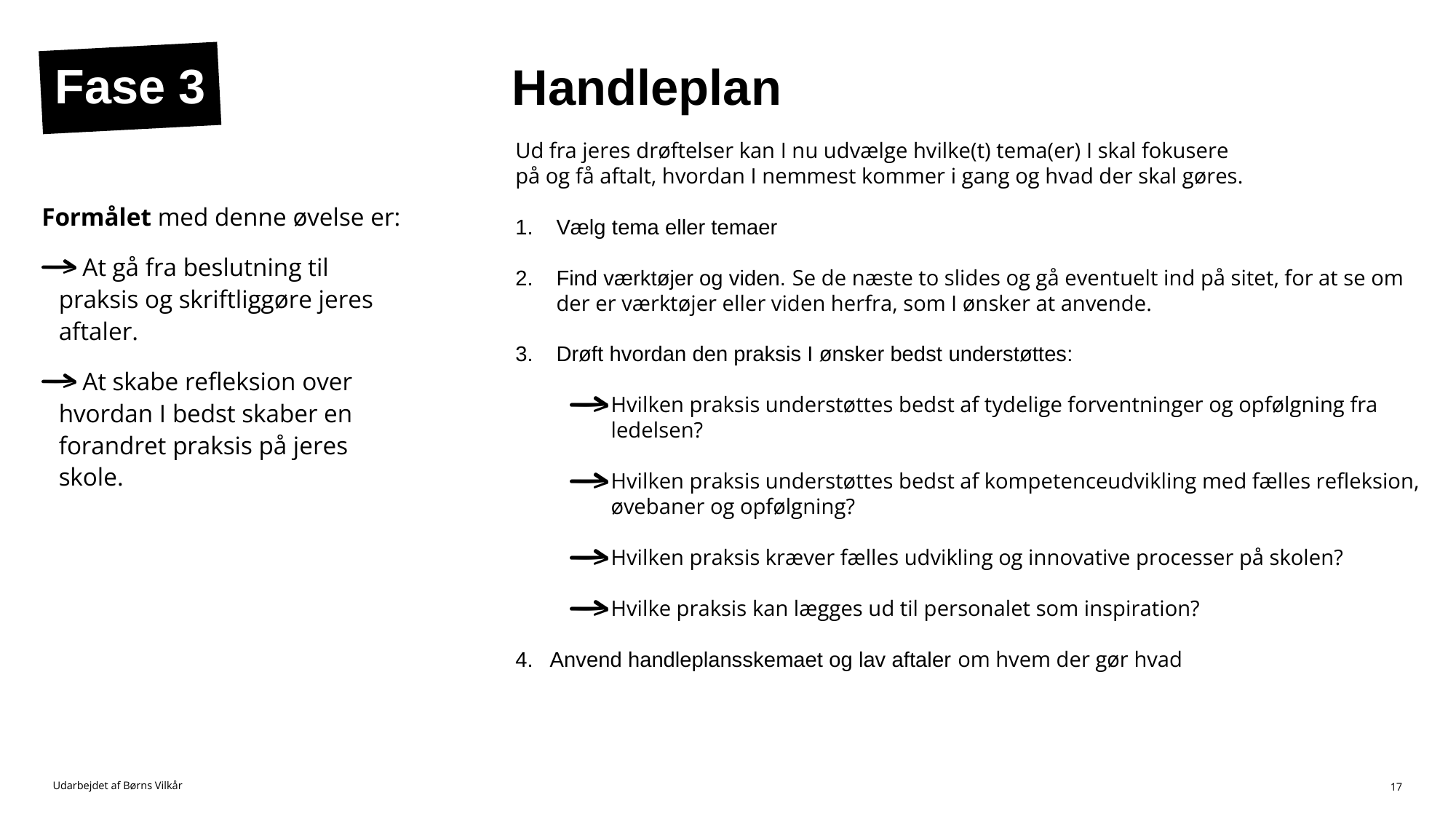

x
Fase 3
Handleplan
Ud fra jeres drøftelser kan I nu udvælge hvilke(t) tema(er) I skal fokusere
på og få aftalt, hvordan I nemmest kommer i gang og hvad der skal gøres.

Vælg tema eller temaer

Find værktøjer og viden. Se de næste to slides og gå eventuelt ind på sitet, for at se om der er værktøjer eller viden herfra, som I ønsker at anvende.

Drøft hvordan den praksis I ønsker bedst understøttes:

Hvilken praksis understøttes bedst af tydelige forventninger og opfølgning fra ledelsen?

Hvilken praksis understøttes bedst af kompetenceudvikling med fælles refleksion, øvebaner og opfølgning?

Hvilken praksis kræver fælles udvikling og innovative processer på skolen?

Hvilke praksis kan lægges ud til personalet som inspiration?

4.   Anvend handleplansskemaet og lav aftaler om hvem der gør hvad

Formålet med denne øvelse er:
 At gå fra beslutning til praksis og skriftliggøre jeres aftaler.
 At skabe refleksion over hvordan I bedst skaber en forandret praksis på jeres skole.

17